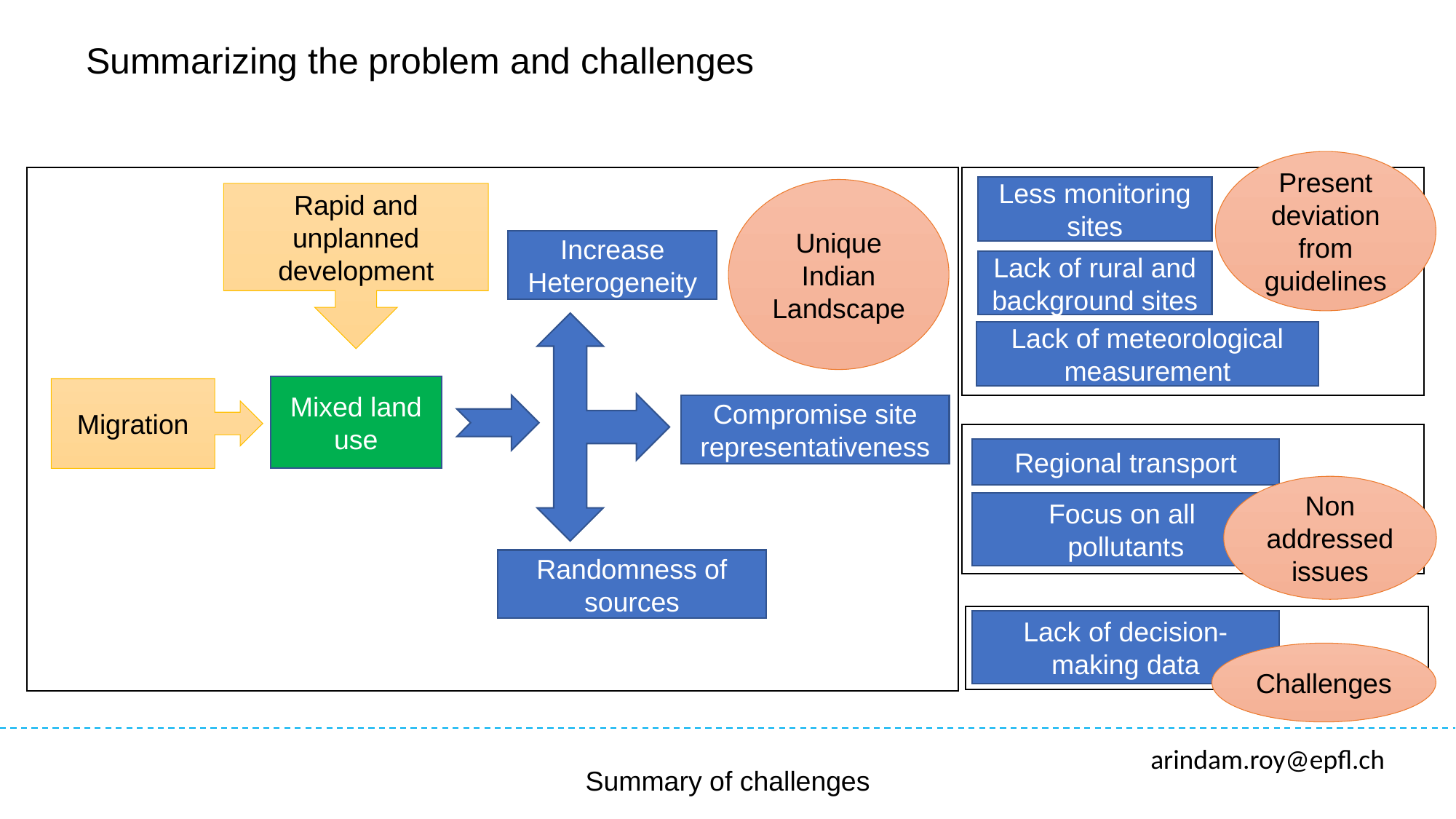

Summarizing the problem and challenges
Present deviation from guidelines

Less monitoring sites
Unique Indian Landscape
Rapid and unplanned development
Increase Heterogeneity
Lack of rural and background sites
Lack of meteorological measurement

Mixed land use
Migration

Compromise site
representativeness

Regional transport
Non addressed issues
Focus on all
pollutants
Randomness of sources

Lack of decision-making data
Challenges
arindam.roy@epfl.ch
Summary of challenges